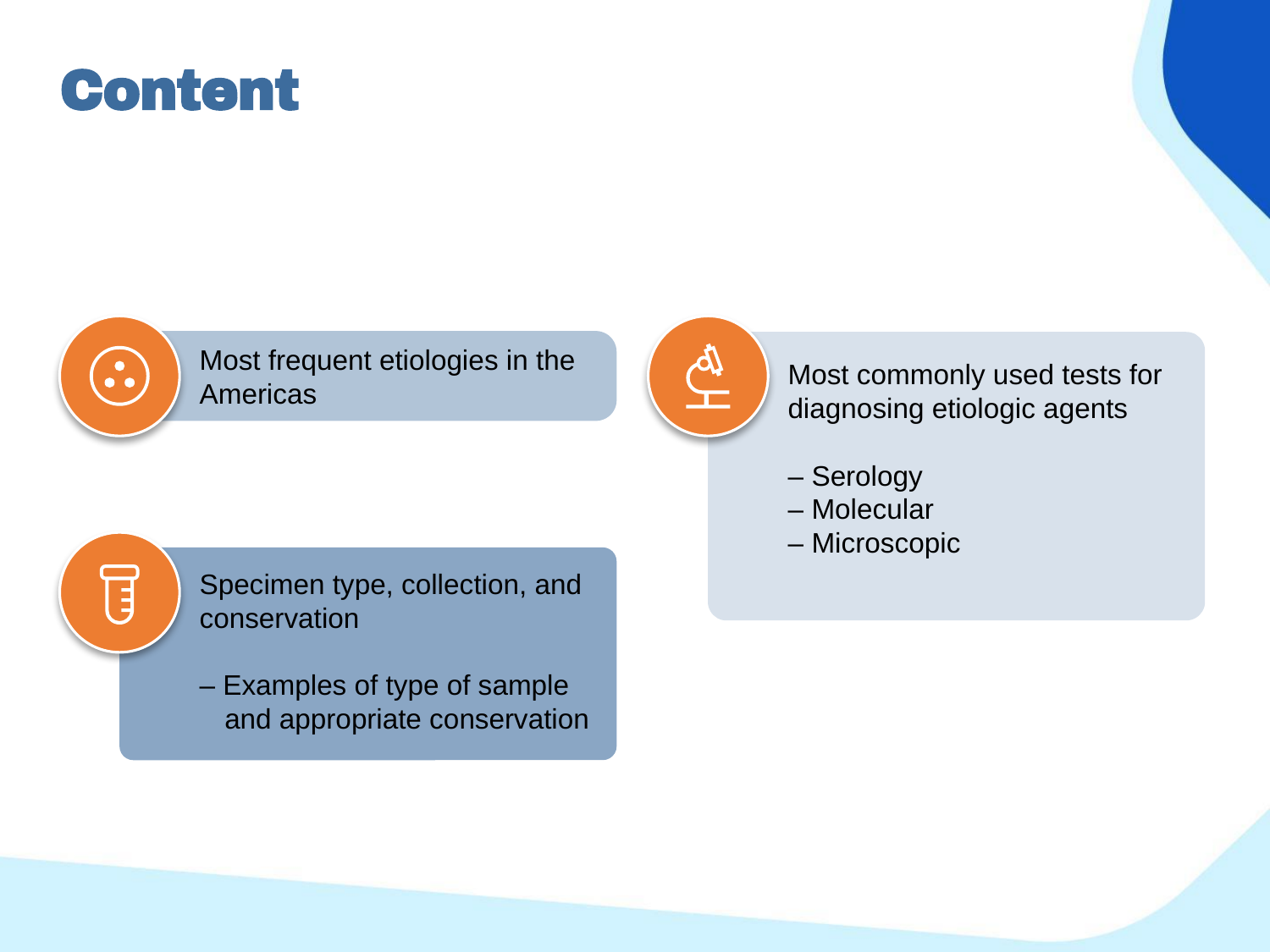

Content

Most frequent etiologies in the Americas

Most commonly used tests for diagnosing etiologic agents

– Serology
– Molecular
– Microscopic

Specimen type, collection, and conservation

– Examples of type of sample and appropriate conservation